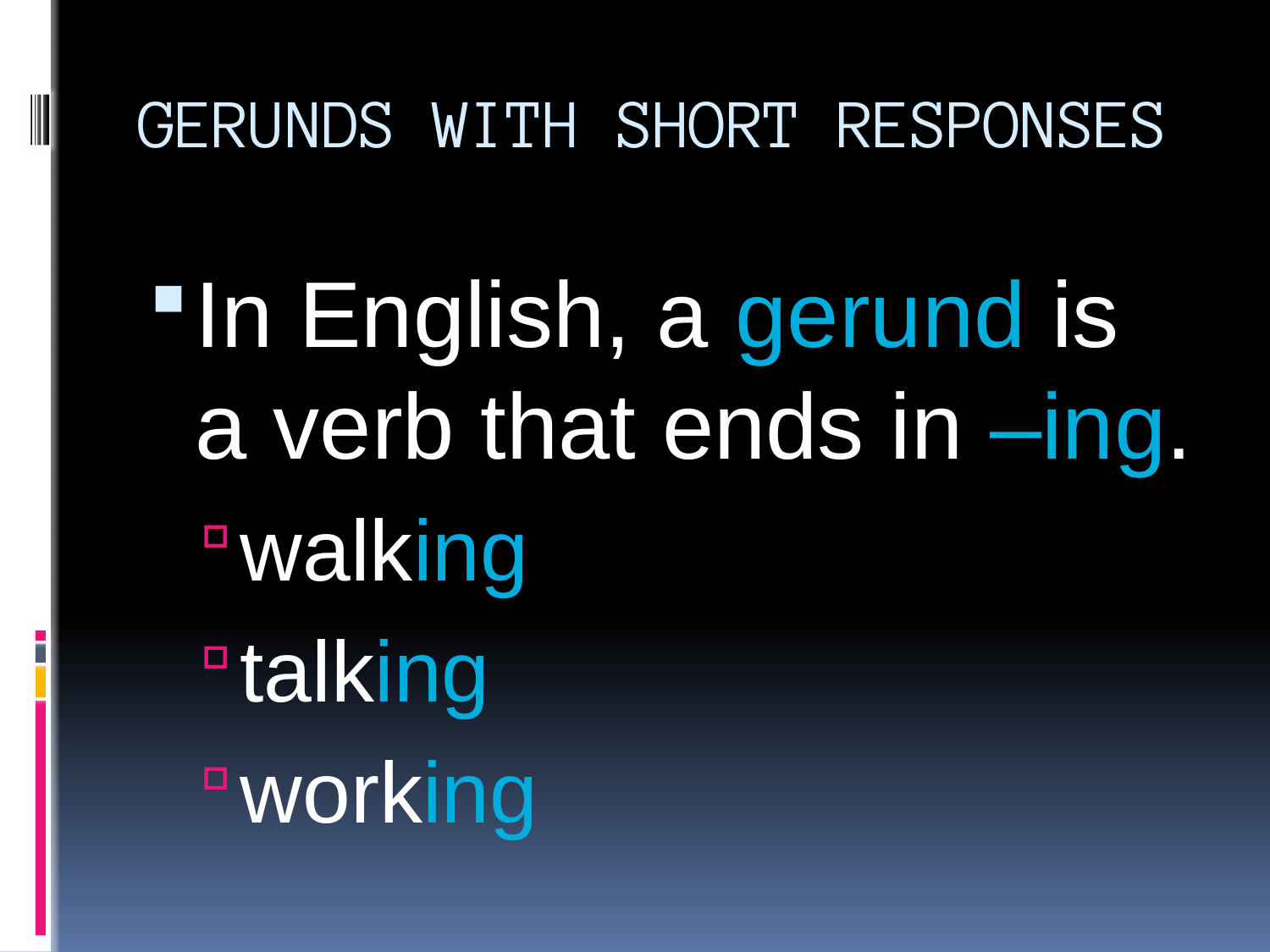

# GERUNDS WITH SHORT RESPONSES
In English, a gerund is a verb that ends in –ing.
walking
talking
working